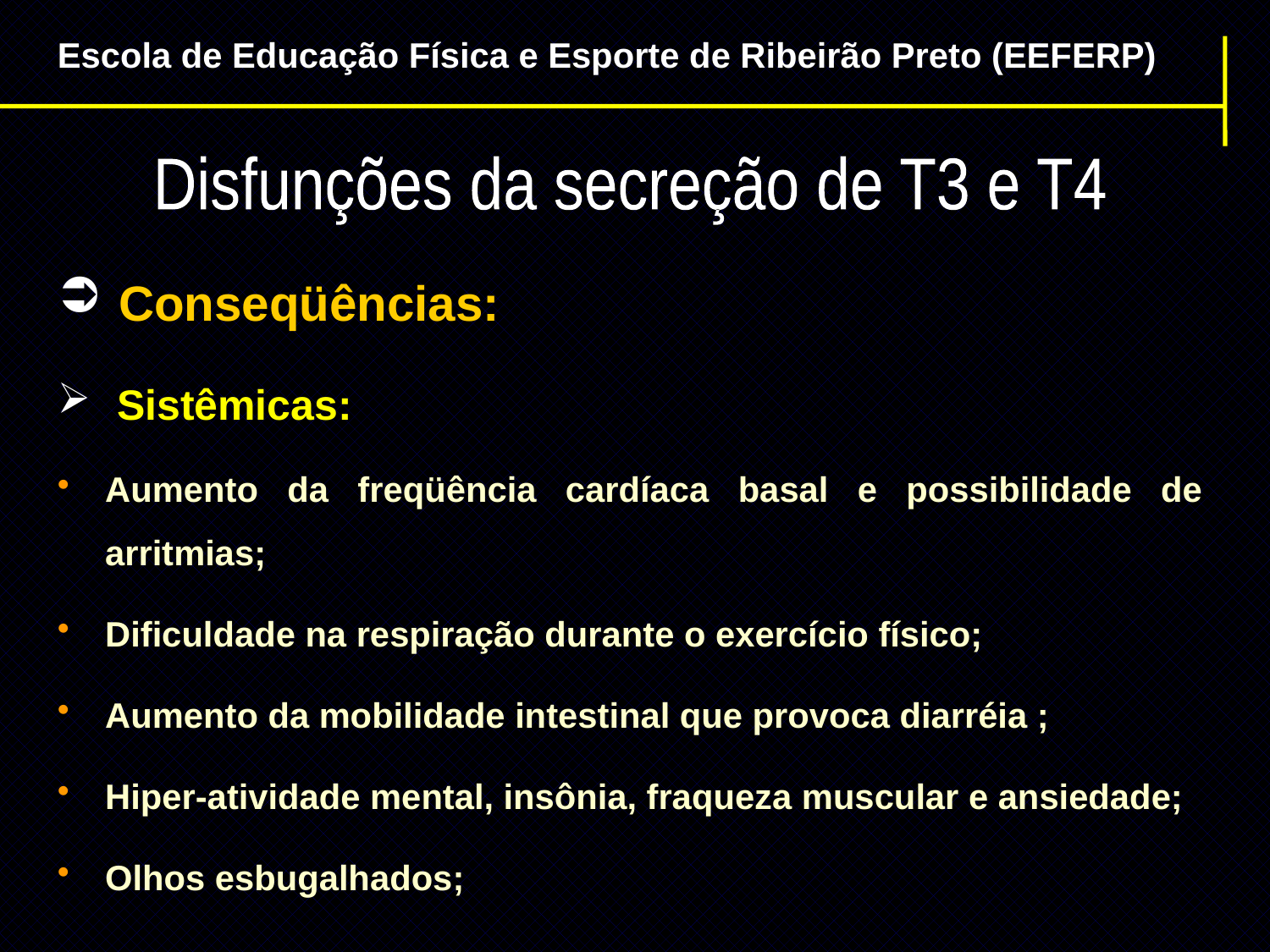

Escola de Educação Física e Esporte de Ribeirão Preto (EEFERP)

Disfunções da secreção de T3 e T4
 Conseqüências:
 Sistêmicas:
Aumento da freqüência cardíaca basal e possibilidade de arritmias;
Dificuldade na respiração durante o exercício físico;
Aumento da mobilidade intestinal que provoca diarréia ;
Hiper-atividade mental, insônia, fraqueza muscular e ansiedade;
Olhos esbugalhados;